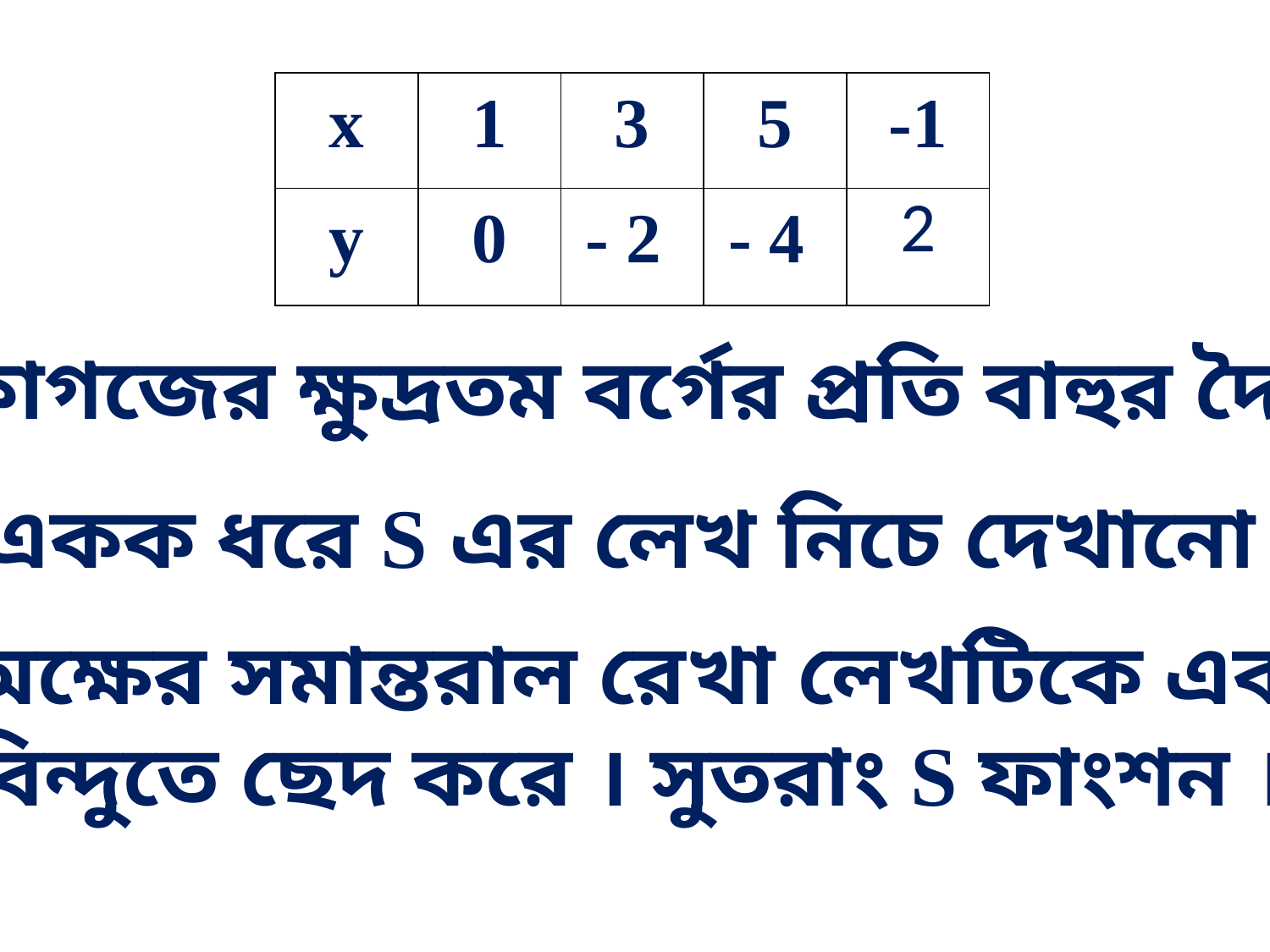

| x | 1 | 3 | 5 | -1 |
| --- | --- | --- | --- | --- |
| y | 0 | - 2 | - 4 | 2 |
ছক কাগজের ক্ষুদ্রতম বর্গের প্রতি বাহুর দৈর্ঘ্যকে
এক একক ধরে S এর লেখ নিচে দেখানো হল:
 y অক্ষের সমান্তরাল রেখা লেখটিকে একটি
বিন্দুতে ছেদ করে । সুতরাং S ফাংশন ।